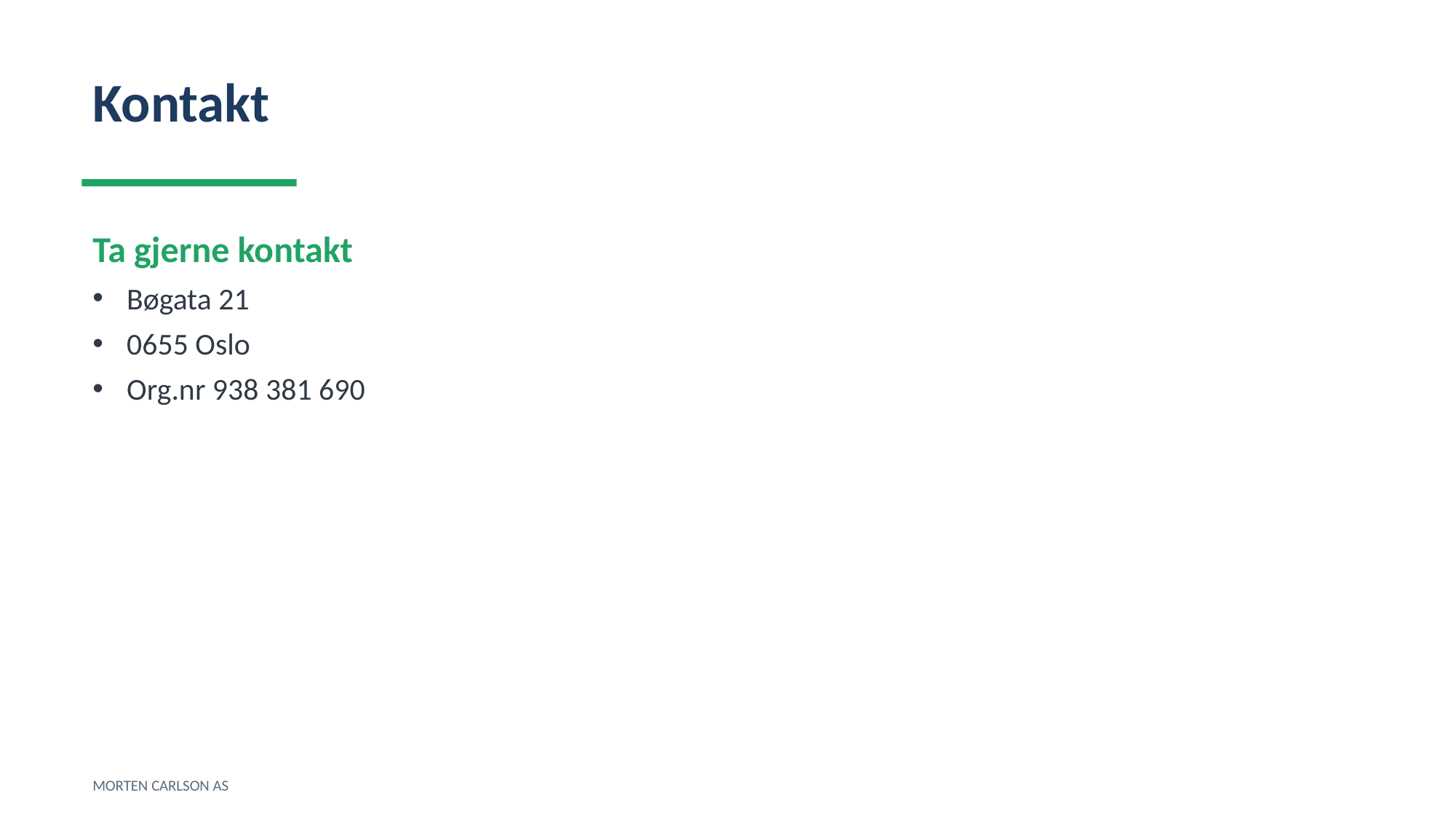

Kontakt

Ta gjerne kontakt
Bøgata 21
0655 Oslo
Org.nr 938 381 690
MORTEN CARLSON AS